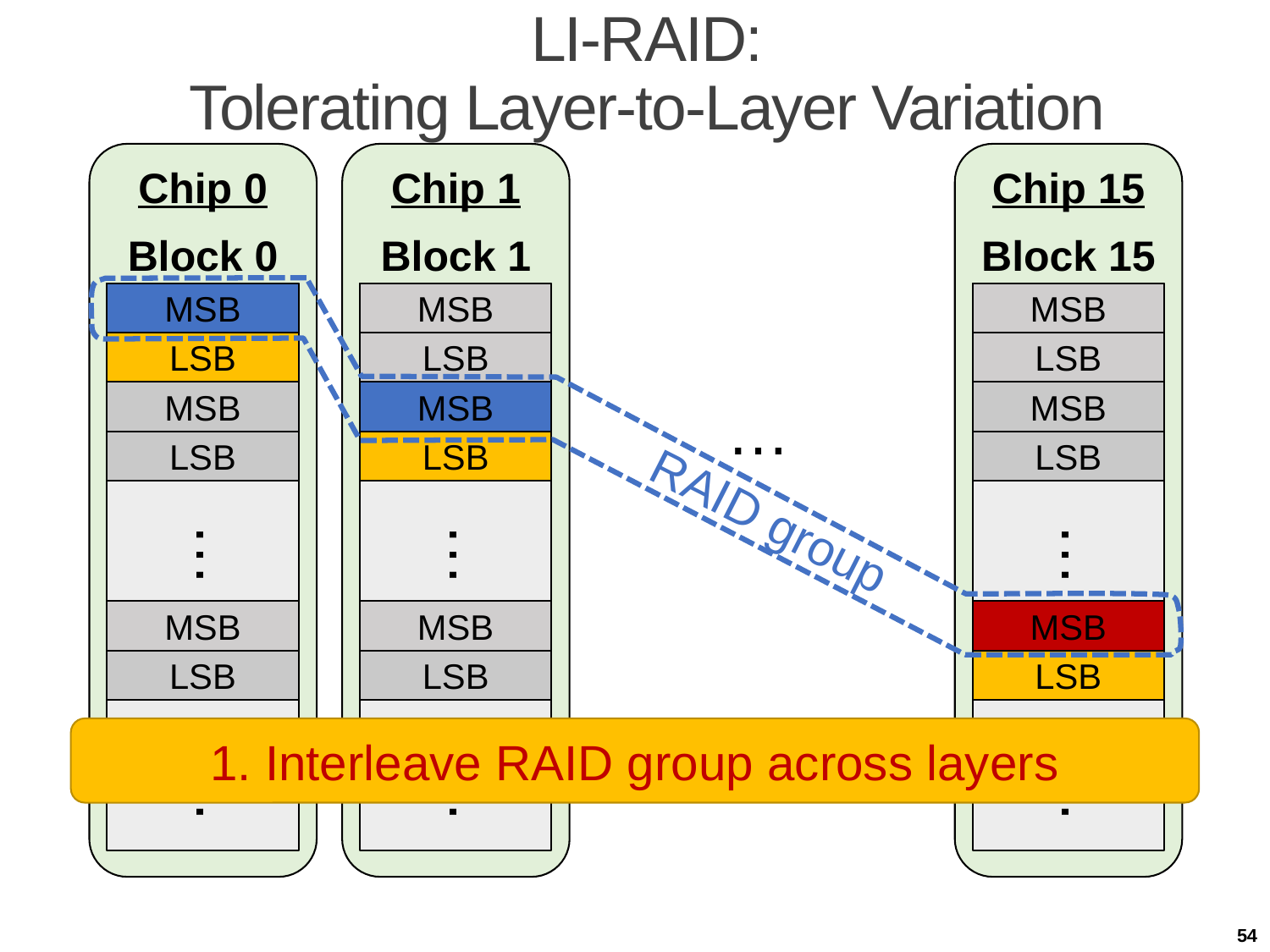

# LI-RAID: Tolerating Layer-to-Layer Variation
Chip 0

Block 0

MSB
LSB
MSB
LSB
…
MSB
LSB
…
Chip 1

Block 1

MSB
LSB
MSB
LSB
…
MSB
LSB
…
Chip 15

Block 15

MSB
LSB
MSB
LSB
…
MSB
LSB
…

…
RAID group
1. Interleave RAID group across layers
54